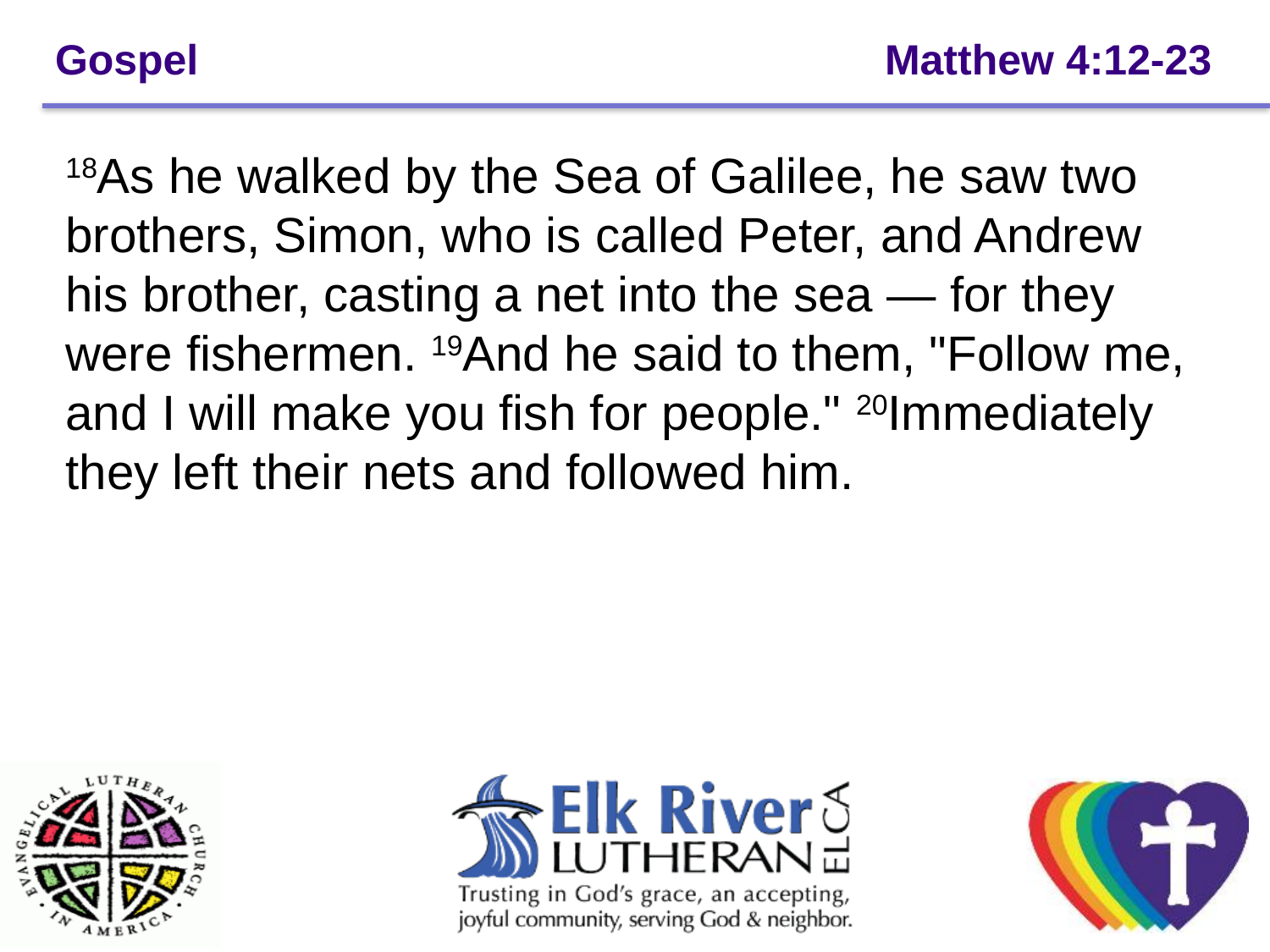

# Gospel		                                      Matthew 4:12-23
18As he walked by the Sea of Galilee, he saw two brothers, Simon, who is called Peter, and Andrew his brother, casting a net into the sea — for they were fishermen. 19And he said to them, "Follow me, and I will make you fish for people." 20Immediately they left their nets and followed him.